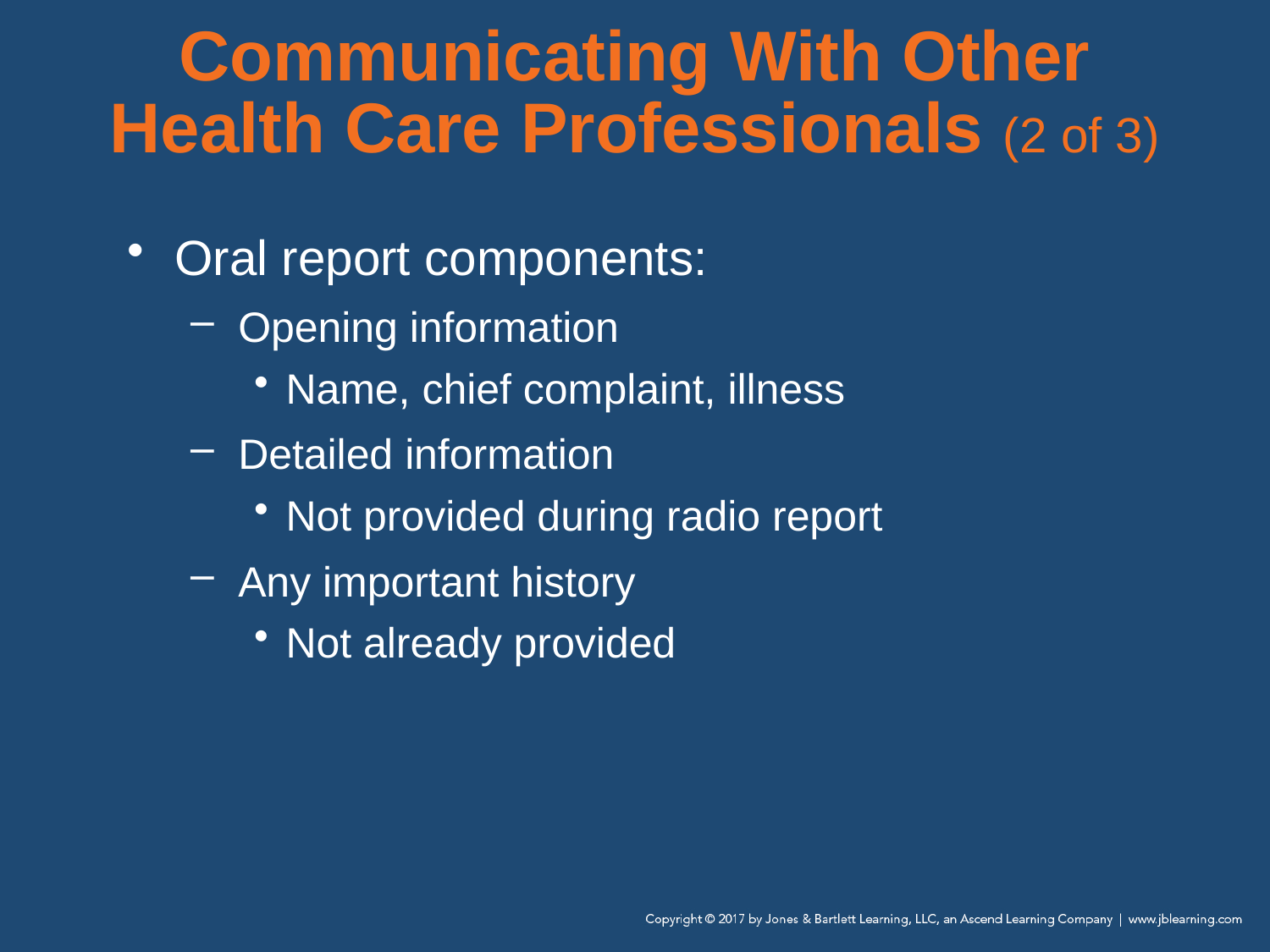

# Communicating With Other Health Care Professionals (2 of 3)
Oral report components:
Opening information
Name, chief complaint, illness
Detailed information
Not provided during radio report
Any important history
Not already provided